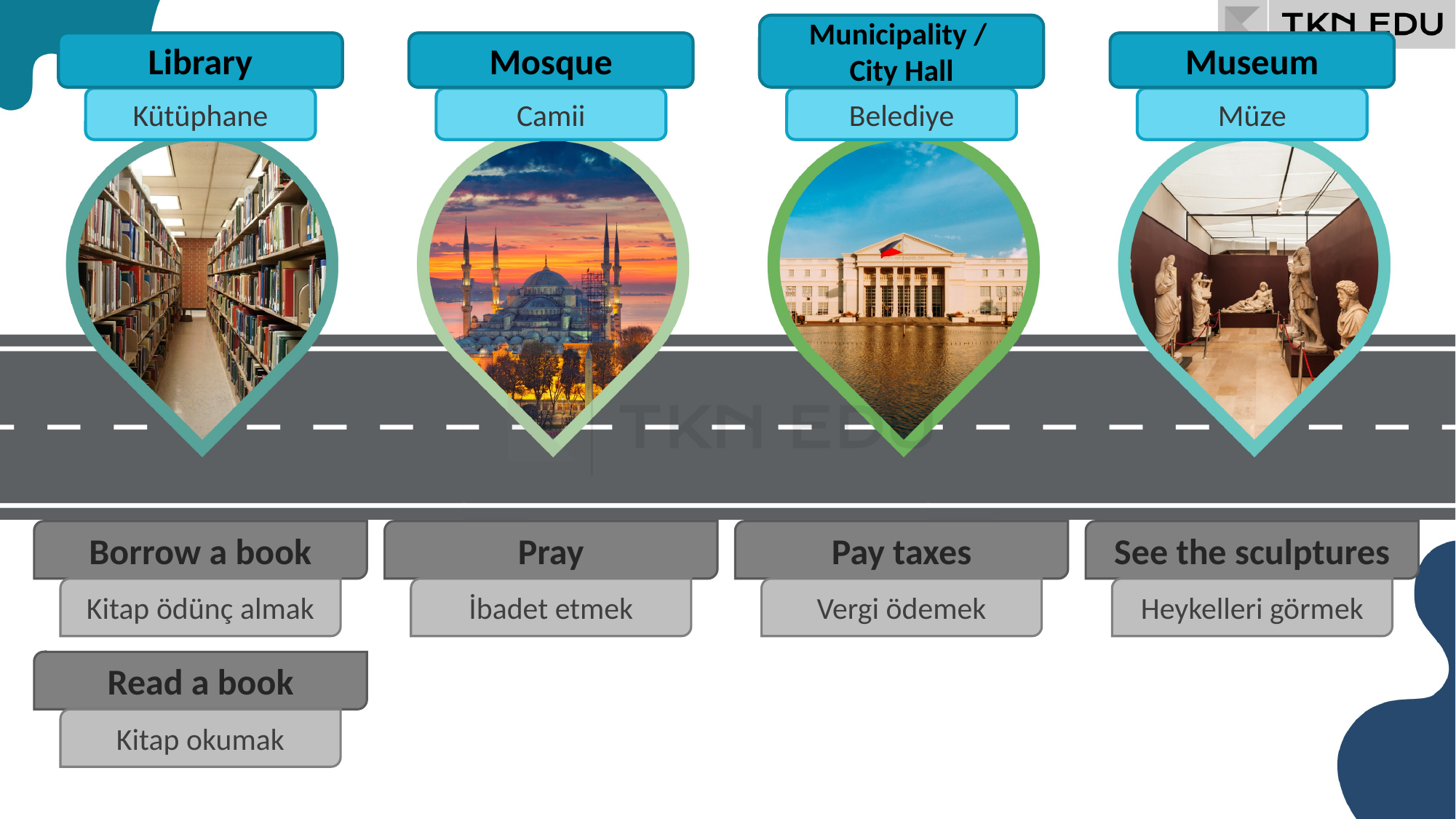

Municipality /
City Hall
Library
Mosque
Museum
Kütüphane
Camii
Belediye
Müze
Pray
Pay taxes
See the sculptures
Borrow a book
İbadet etmek
Vergi ödemek
Heykelleri görmek
Kitap ödünç almak
Read a book
Kitap okumak